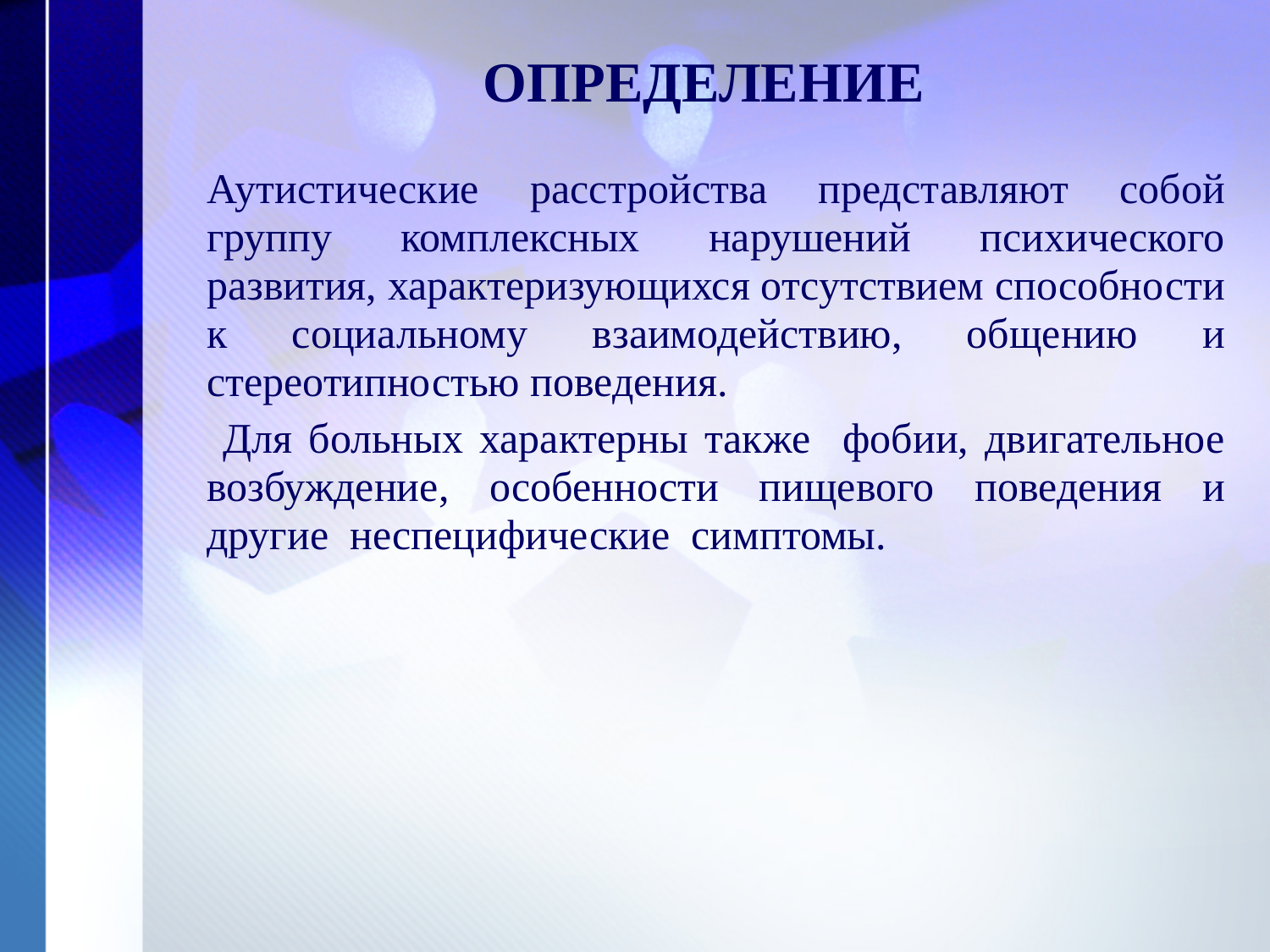

# ОПРЕДЕЛЕНИЕ
Аутистические расстройства представляют собой группу комплексных нарушений психического развития, характеризующихся отсутствием способности к социальному взаимодействию, общению и стереотипностью поведения.
 Для больных характерны также  фобии, двигательное возбуждение, особенности пищевого поведения и другие  неспецифические  симптомы.